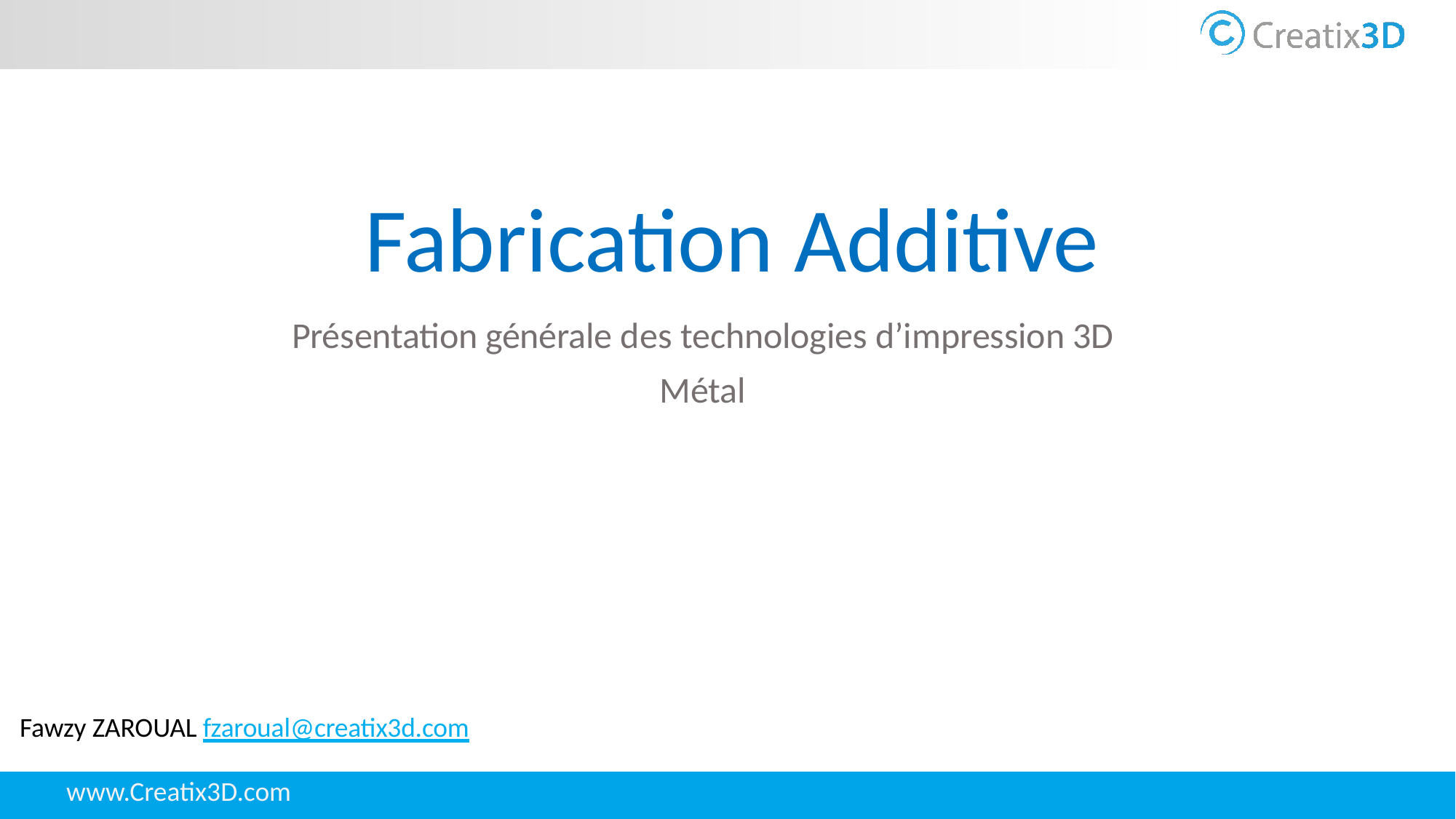

# Fabrication Additive
Présentation générale des technologies d’impression 3D Métal
Fawzy ZAROUAL fzaroual@creatix3d.com